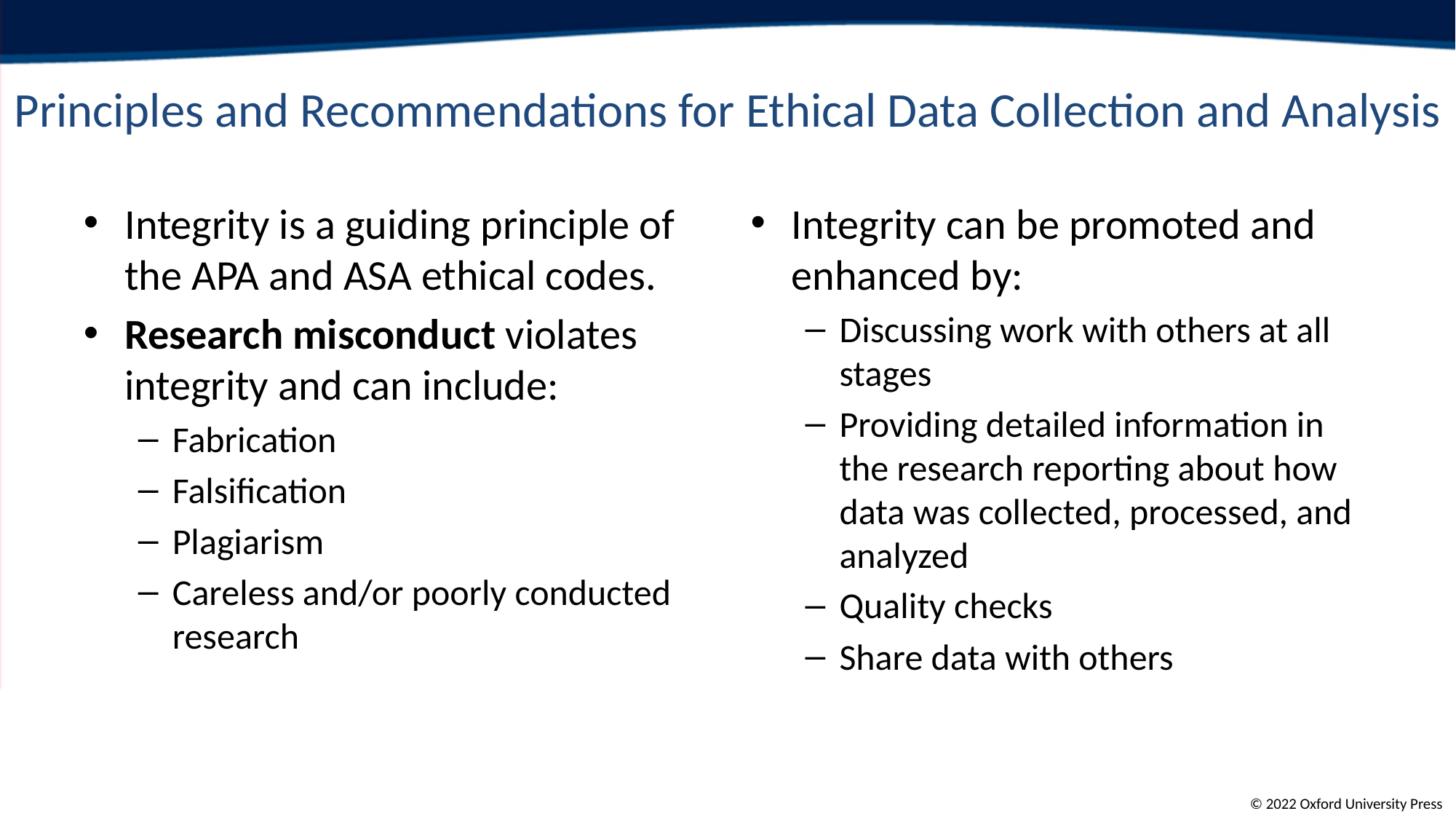

# Principles and Recommendations for Ethical Data Collection and Analysis
Integrity is a guiding principle of the APA and ASA ethical codes.
Research misconduct violates integrity and can include:
Fabrication
Falsification
Plagiarism
Careless and/or poorly conducted research
Integrity can be promoted and enhanced by:
Discussing work with others at all stages
Providing detailed information in the research reporting about how data was collected, processed, and analyzed
Quality checks
Share data with others